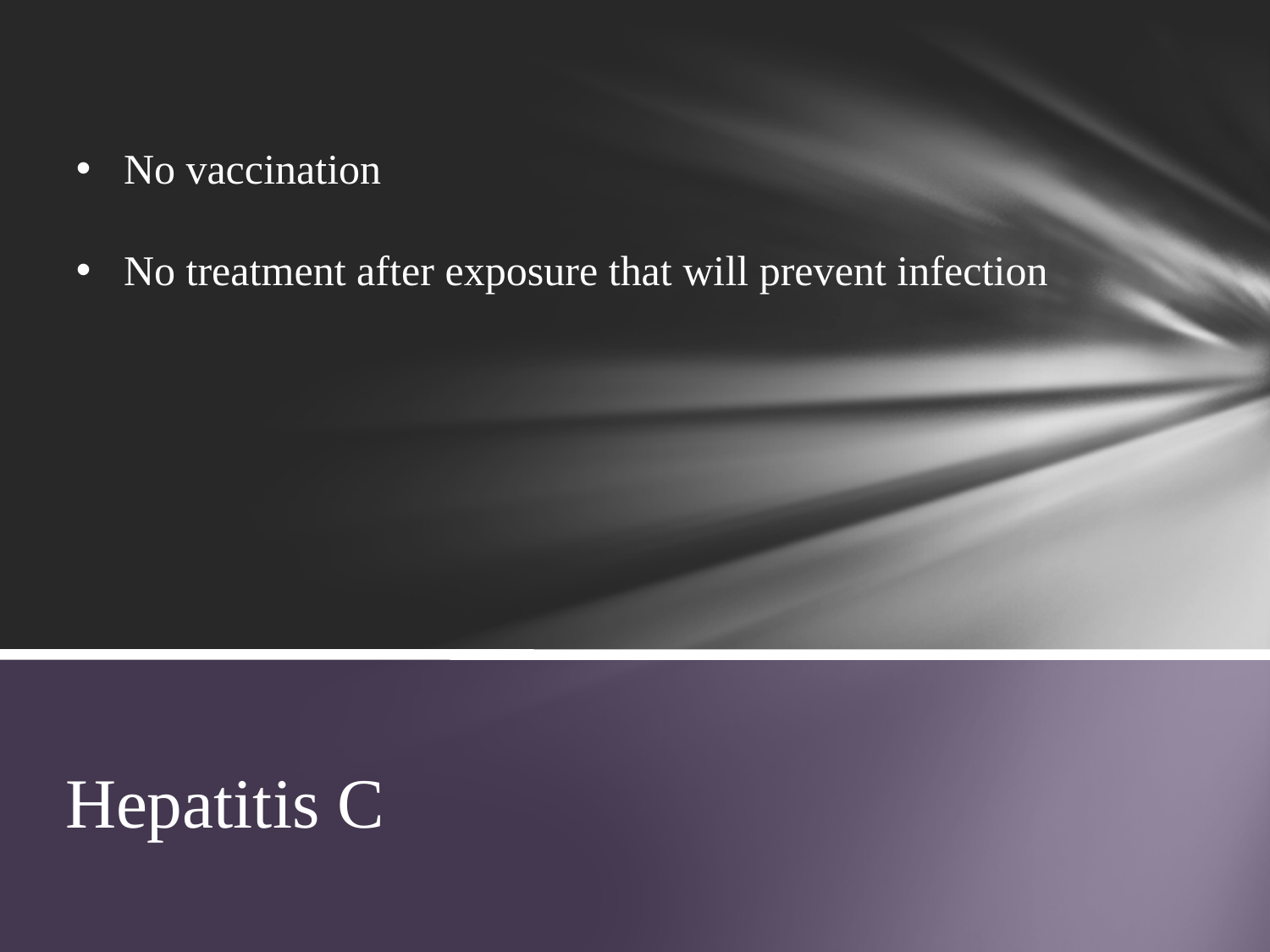

No vaccination

No treatment after exposure that will prevent infection
Hepatitis C